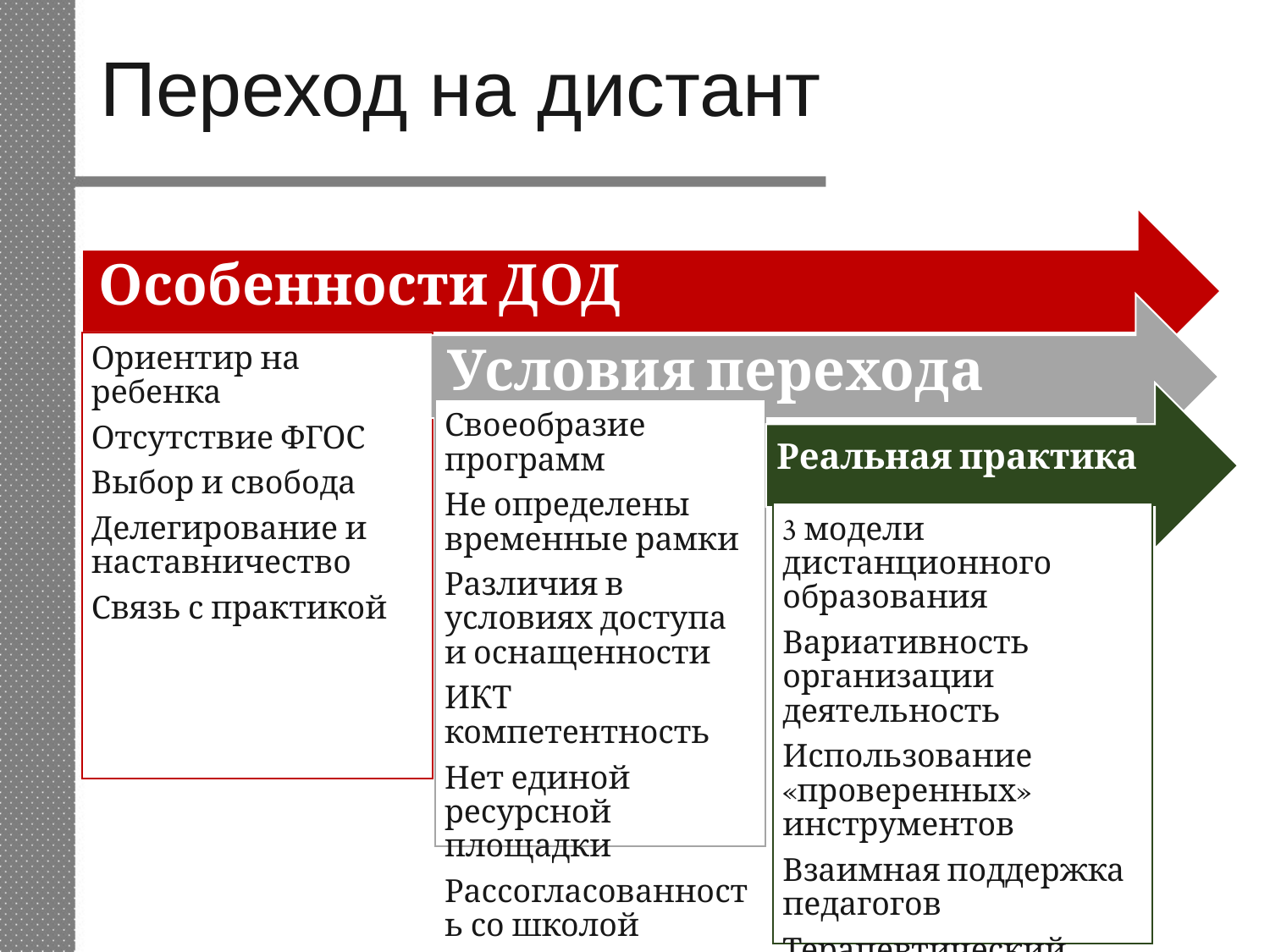

# Переход на дистант
Особенности ДОД
Ориентир на ребенка
Отсутствие ФГОС
Выбор и свобода
Делегирование и наставничество
Связь с практикой
Условия перехода
Своеобразие программ
Не определены временные рамки
Различия в условиях доступа и оснащенности
ИКТ компетентность
Нет единой ресурсной площадки
Рассогласованность со школой
Реальная практика
3 модели дистанционного образования
Вариативность организации деятельность
Использование «проверенных» инструментов
Взаимная поддержка педагогов
Терапевтический эффект дополнительного образования